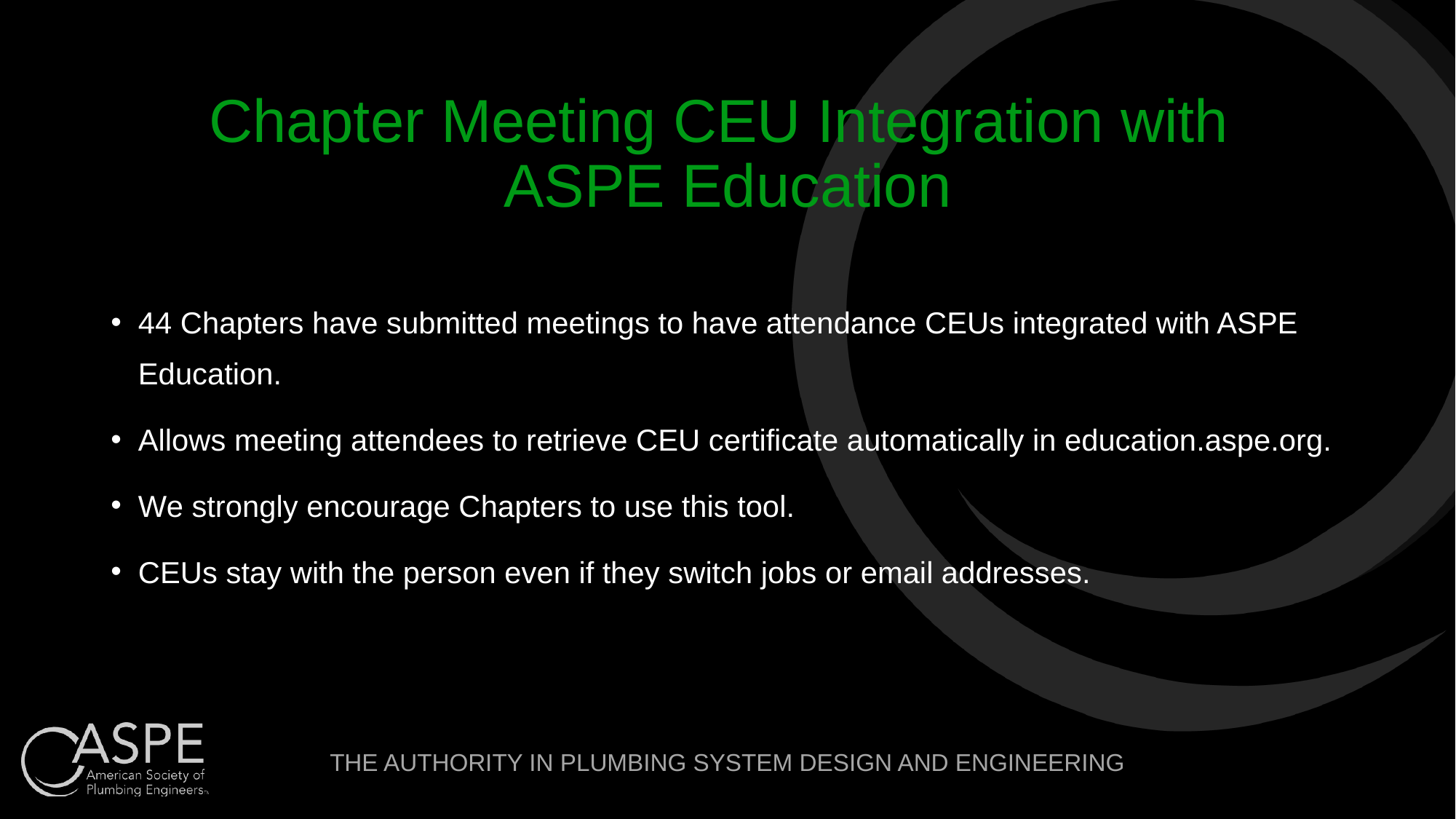

# Chapter Meeting CEU Integration with ASPE Education
44 Chapters have submitted meetings to have attendance CEUs integrated with ASPE Education.
Allows meeting attendees to retrieve CEU certificate automatically in education.aspe.org.
We strongly encourage Chapters to use this tool.
CEUs stay with the person even if they switch jobs or email addresses.